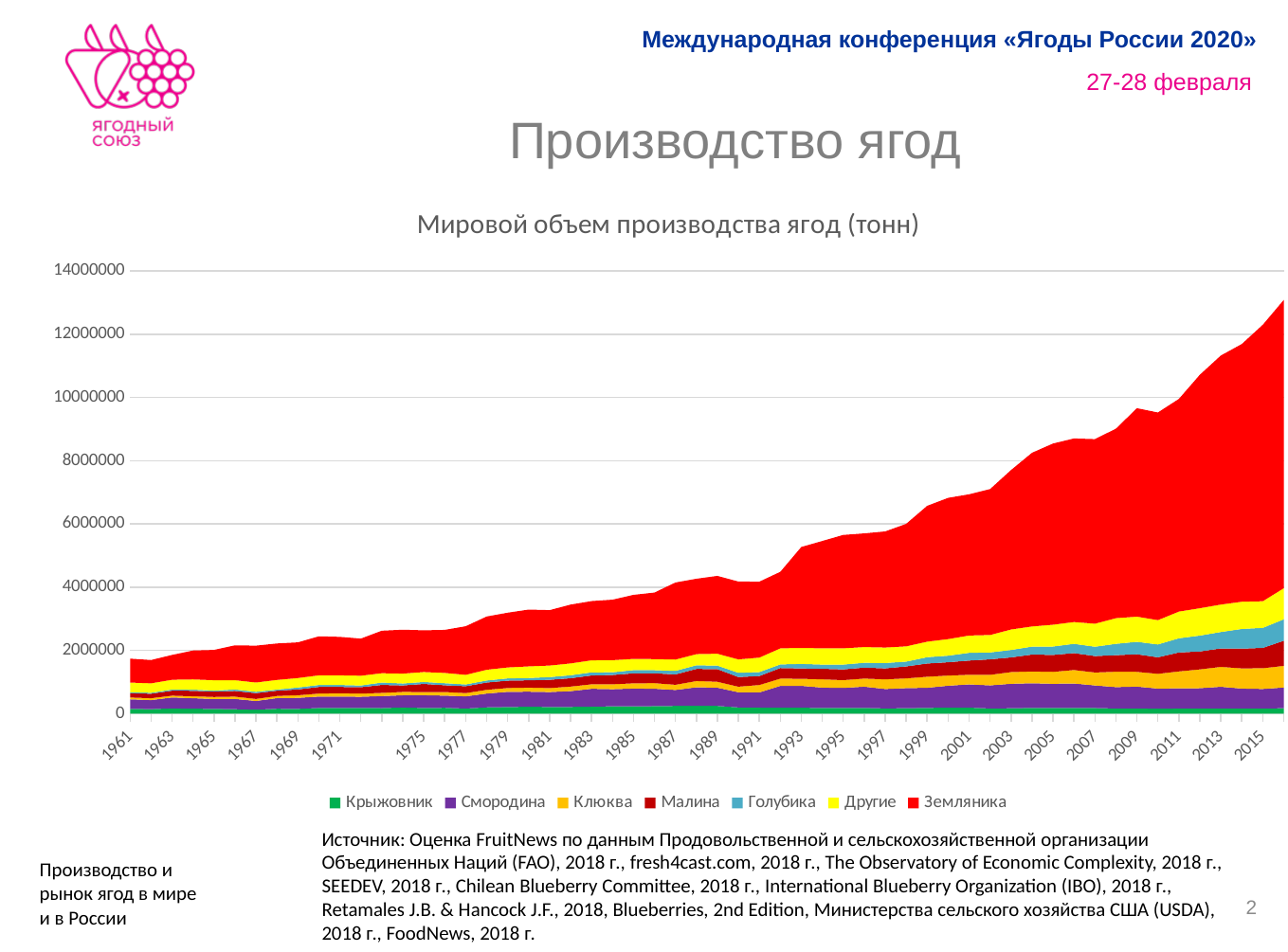

# Производство ягод

### Chart: Мировой объем производства ягод (тонн)

| Category | Крыжовник | Смородина | Клюква | Малина | Голубика | Другие | Земляника |
|---|---|---|---|---|---|---|---|
| 1961 | 153180.0 | 302137.0 | 56408.0 | 134115.0 | 35091.0 | 305559.0 | 754516.0 |
| 1962 | 145991.0 | 284819.0 | 60318.0 | 141177.0 | 30048.0 | 298619.0 | 737267.0 |
| 1963 | 167034.0 | 346151.0 | 57388.0 | 157826.0 | 36251.0 | 309462.0 | 785138.0 |
| 1964 | 158626.0 | 332400.0 | 60550.0 | 172044.0 | 38370.0 | 323869.0 | 912792.0 |
| 1965 | 152788.0 | 311618.0 | 65240.0 | 167846.0 | 33416.0 | 329476.0 | 956733.0 |
| 1966 | 142924.0 | 325617.0 | 72101.0 | 178076.0 | 48367.0 | 292712.0 | 1103519.0 |
| 1967 | 128847.0 | 274193.0 | 64803.0 | 182634.0 | 41404.0 | 296345.0 | 1164297.0 |
| 1968 | 155856.0 | 337900.0 | 67984.0 | 166213.0 | 35380.0 | 306145.0 | 1152261.0 |
| 1969 | 153658.0 | 347720.0 | 83994.0 | 181575.0 | 62328.0 | 300419.0 | 1126378.0 |
| 1970 | 181550.0 | 361590.0 | 95064.0 | 209232.0 | 60749.0 | 305959.0 | 1232747.0 |
| 1971 | 180748.0 | 360082.0 | 107525.0 | 198446.0 | 61515.0 | 307038.0 | 1215300.0 |
| 1972 | 185351.0 | 352238.0 | 97815.0 | 202299.0 | 55459.0 | 308398.0 | 1172859.0 |
|  | 177101.0 | 380730.0 | 100557.0 | 251329.0 | 76000.0 | 296202.0 | 1341924.0 |
| 1974 | 195268.0 | 387562.0 | 105693.0 | 205809.0 | 62164.0 | 312641.0 | 1386516.0 |
| 1975 | 181840.0 | 403321.0 | 99866.0 | 257358.0 | 62205.0 | 314563.0 | 1318064.0 |
| 1976 | 187192.0 | 384573.0 | 115691.0 | 212537.0 | 64825.0 | 325928.0 | 1359716.0 |
| 1977 | 163170.0 | 385903.0 | 102236.0 | 217597.0 | 56813.0 | 304596.0 | 1535265.0 |
| 1978 | 200355.0 | 437974.0 | 118676.0 | 229052.0 | 65422.0 | 340255.0 | 1681937.0 |
| 1979 | 210745.0 | 481990.0 | 119720.0 | 233508.0 | 71287.0 | 347523.0 | 1729296.0 |
| 1980 | 220872.0 | 475844.0 | 128179.0 | 231726.0 | 73769.0 | 367133.0 | 1795525.0 |
| 1981 | 213403.0 | 471357.0 | 125568.0 | 263006.0 | 85310.0 | 366346.0 | 1751007.0 |
| 1982 | 214893.0 | 498901.0 | 144980.0 | 264551.0 | 92935.0 | 374543.0 | 1859679.0 |
| 1983 | 224539.0 | 563835.0 | 143892.0 | 277271.0 | 98050.0 | 382779.0 | 1871421.0 |
| 1984 | 234483.0 | 541021.0 | 156804.0 | 293161.0 | 85206.0 | 383349.0 | 1912388.0 |
| 1985 | 230732.0 | 564865.0 | 166285.0 | 313925.0 | 103226.0 | 355280.0 | 2024796.0 |
| 1986 | 239900.0 | 550221.0 | 175893.0 | 311815.0 | 99115.0 | 349974.0 | 2104502.0 |
| 1987 | 247614.0 | 503339.0 | 165263.0 | 327458.0 | 110949.0 | 359719.0 | 2436289.0 |
| 1988 | 251906.0 | 584163.0 | 197648.0 | 381882.0 | 115016.0 | 353824.0 | 2383006.0 |
| 1989 | 246881.0 | 577271.0 | 186286.0 | 398209.0 | 112893.0 | 375685.0 | 2461058.0 |
| 1990 | 198590.0 | 480170.0 | 176805.0 | 303780.0 | 135547.0 | 423072.0 | 2462167.0 |
| 1991 | 193721.0 | 478673.0 | 235283.0 | 283714.0 | 125966.0 | 458042.0 | 2400679.0 |
| 1992 | 186677.0 | 693952.0 | 230337.0 | 333461.0 | 115696.0 | 509306.0 | 2419127.0 |
| 1993 | 191029.0 | 691580.0 | 222022.0 | 326811.0 | 143241.0 | 505110.0 | 3193788.0 |
| 1994 | 179252.0 | 646073.0 | 261605.0 | 333132.0 | 133922.0 | 515007.0 | 3392770.0 |
| 1995 | 183468.0 | 632520.0 | 245561.0 | 339845.0 | 152649.0 | 515925.0 | 3583706.0 |
| 1996 | 182410.0 | 672699.0 | 257283.0 | 343926.0 | 154089.0 | 497446.0 | 3595685.0 |
| 1997 | 167491.0 | 613162.0 | 307404.0 | 345188.0 | 169761.0 | 490949.0 | 3671591.0 |
| 1998 | 174635.0 | 635623.0 | 307552.0 | 377320.0 | 153648.0 | 483056.0 | 3872921.0 |
| 1999 | 183243.0 | 636449.0 | 351056.0 | 416978.0 | 200713.0 | 490806.0 | 4294229.0 |
| 2000 | 192344.0 | 692404.0 | 321898.0 | 422767.0 | 206416.0 | 524699.0 | 4468645.0 |
| 2001 | 192518.0 | 736039.0 | 304231.0 | 449006.0 | 243191.0 | 548822.0 | 4467724.0 |
| 2002 | 165218.0 | 731295.0 | 333988.0 | 490578.0 | 216496.0 | 552356.0 | 4615587.0 |
| 2003 | 172184.0 | 774932.0 | 370963.0 | 463442.0 | 234785.0 | 649417.0 | 5042441.0 |
| 2004 | 182959.0 | 780618.0 | 373442.0 | 533086.0 | 251731.0 | 639528.0 | 5493497.0 |
| 2005 | 181754.0 | 764970.0 | 377345.0 | 535310.0 | 266636.0 | 689387.0 | 5731208.0 |
| 2006 | 180313.0 | 776462.0 | 426211.0 | 534078.0 | 294001.0 | 689814.0 | 5805916.0 |
| 2007 | 179175.0 | 715564.0 | 410643.0 | 517064.0 | 296281.0 | 728608.0 | 5838606.0 |
| 2008 | 165989.0 | 675381.0 | 486426.0 | 523797.0 | 359670.0 | 811271.0 | 5994327.0 |
| 2009 | 168386.0 | 689557.0 | 466931.0 | 554092.0 | 394854.0 | 796520.0 | 6593537.0 |
| 2010 | 158564.0 | 637281.0 | 466018.0 | 521694.0 | 407536.0 | 769932.0 | 6567873.0 |
| 2011 | 165626.0 | 638118.0 | 534927.0 | 597425.0 | 448893.0 | 846410.0 | 6726357.0 |
| 2012 | 164672.0 | 643101.0 | 594539.0 | 566559.0 | 502707.0 | 866583.0 | 7382137.0 |
| 2013 | 167509.0 | 685109.0 | 628363.0 | 584525.0 | 517665.0 | 869086.0 | 7877787.0 |
| 2014 | 170893.0 | 624567.0 | 638540.0 | 624164.0 | 622605.0 | 862855.0 | 8149667.0 |
| 2015 | 164032.0 | 619561.0 | 655280.0 | 643053.0 | 632530.0 | 844474.0 | 8743916.0 |
| 2016 | 174308.0 | 655028.0 | 683672.0 | 795249.0 | 677805.0 | 984115.0 | 9118336.0 |
Источник: Оценка FruitNews по данным Продовольственной и сельскохозяйственной организации Объединенных Наций (FAO), 2018 г., fresh4cast.com, 2018 г., The Observatory of Economic Complexity, 2018 г., SEEDEV, 2018 г., Chilean Blueberry Committee, 2018 г., International Blueberry Organization (IBO), 2018 г., Retamales J.B. & Hancock J.F., 2018, Blueberries, 2nd Edition, Министерства сельского хозяйства США (USDA), 2018 г., FoodNews, 2018 г.

Производство и рынок ягод в мире и в России
2